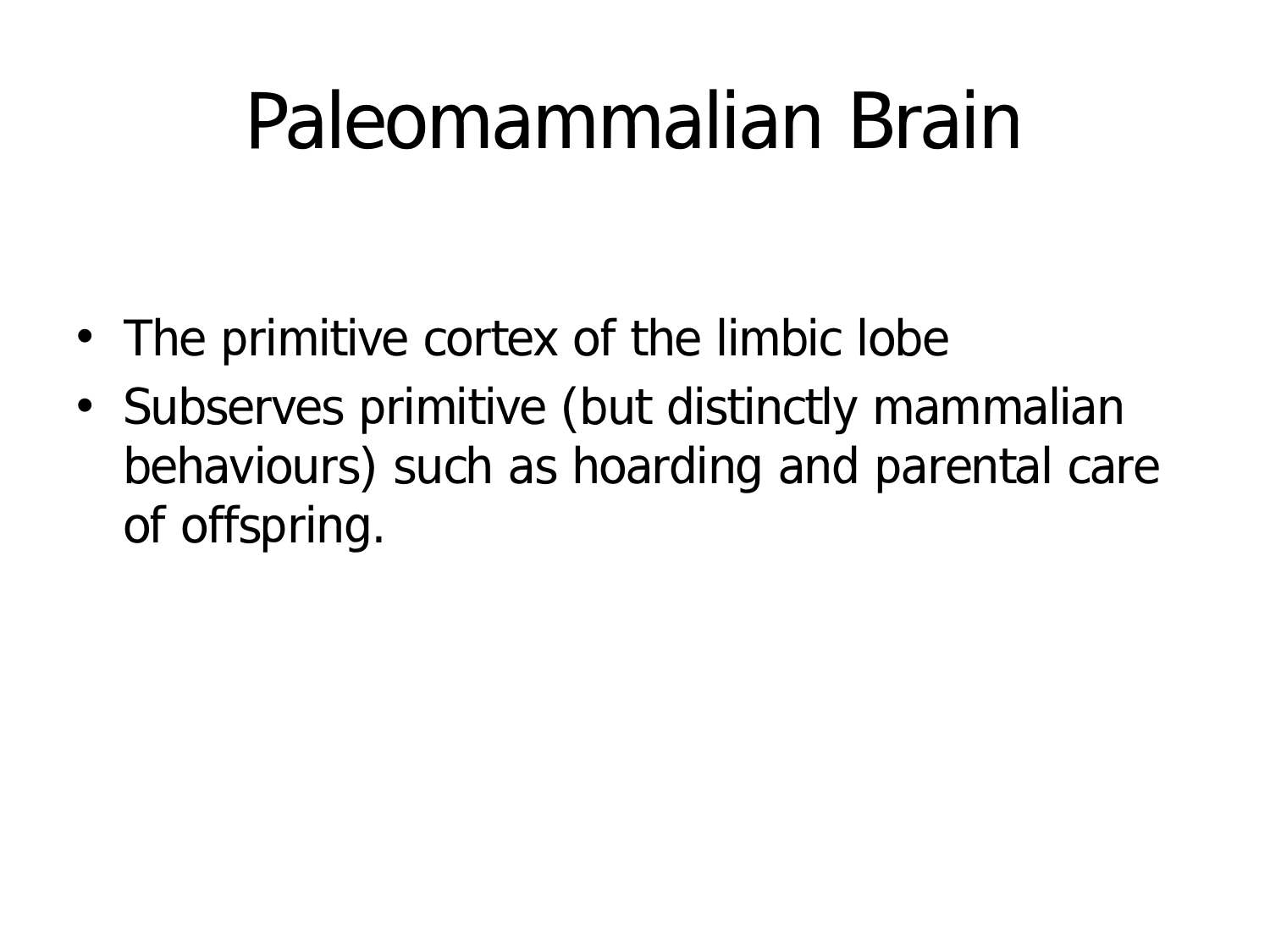

# Paleomammalian Brain

The primitive cortex of the limbic lobe
Subserves primitive (but distinctly mammalian behaviours) such as hoarding and parental care of offspring.